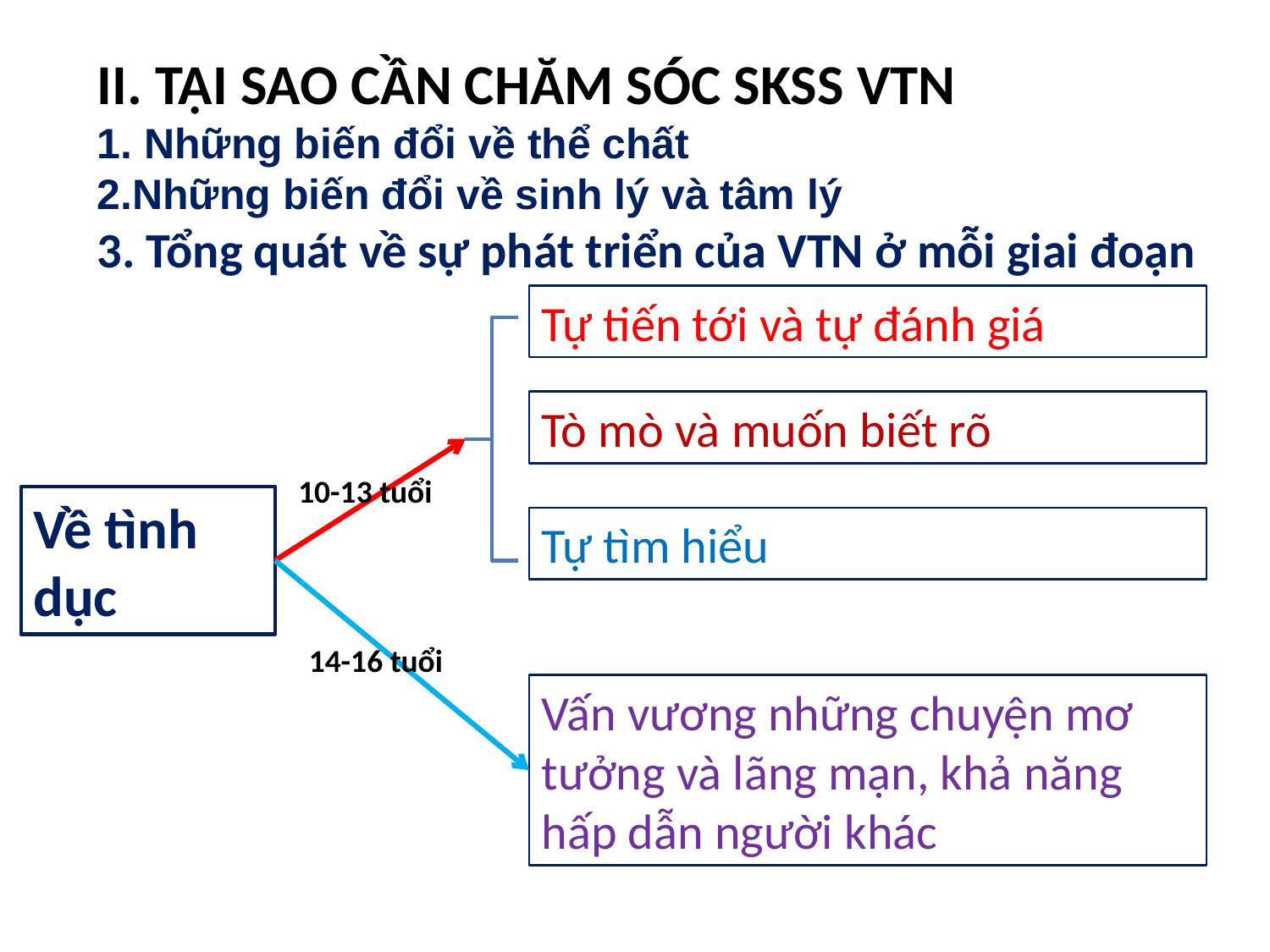

II. TẠI SAO CẦN CHĂM SÓC SKSS VTN
1. Những biến đổi về thể chất
2.Những biến đổi về sinh lý và tâm lý
3. Tổng quát về sự phát triển của VTN ở mỗi giai đoạn
Tự tiến tới và tự đánh giá

Tò mò và muốn biết rõ
10-13 tuổi
Về tình dục
Tự tìm hiểu
14-16 tuổi
Vấn vương những chuyện mơ tưởng và lãng mạn, khả năng hấp dẫn người khác